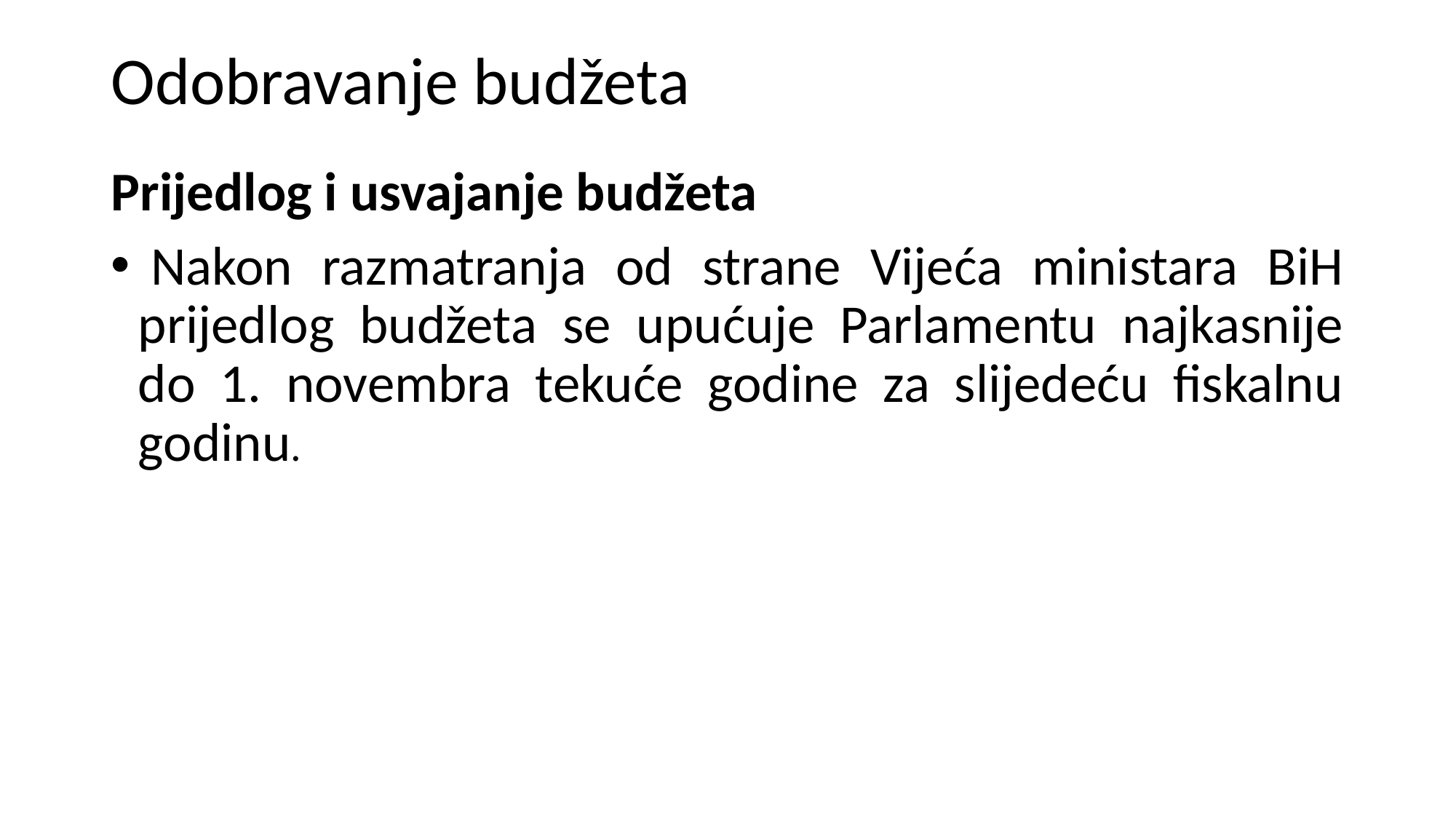

# Odobravanje budžeta
Prijedlog i usvajanje budžeta
 Nakon razmatranja od strane Vijeća ministara BiH prijedlog budžeta se upućuje Parlamentu najkasnije do 1. novembra tekuće godine za slijedeću fiskalnu godinu.